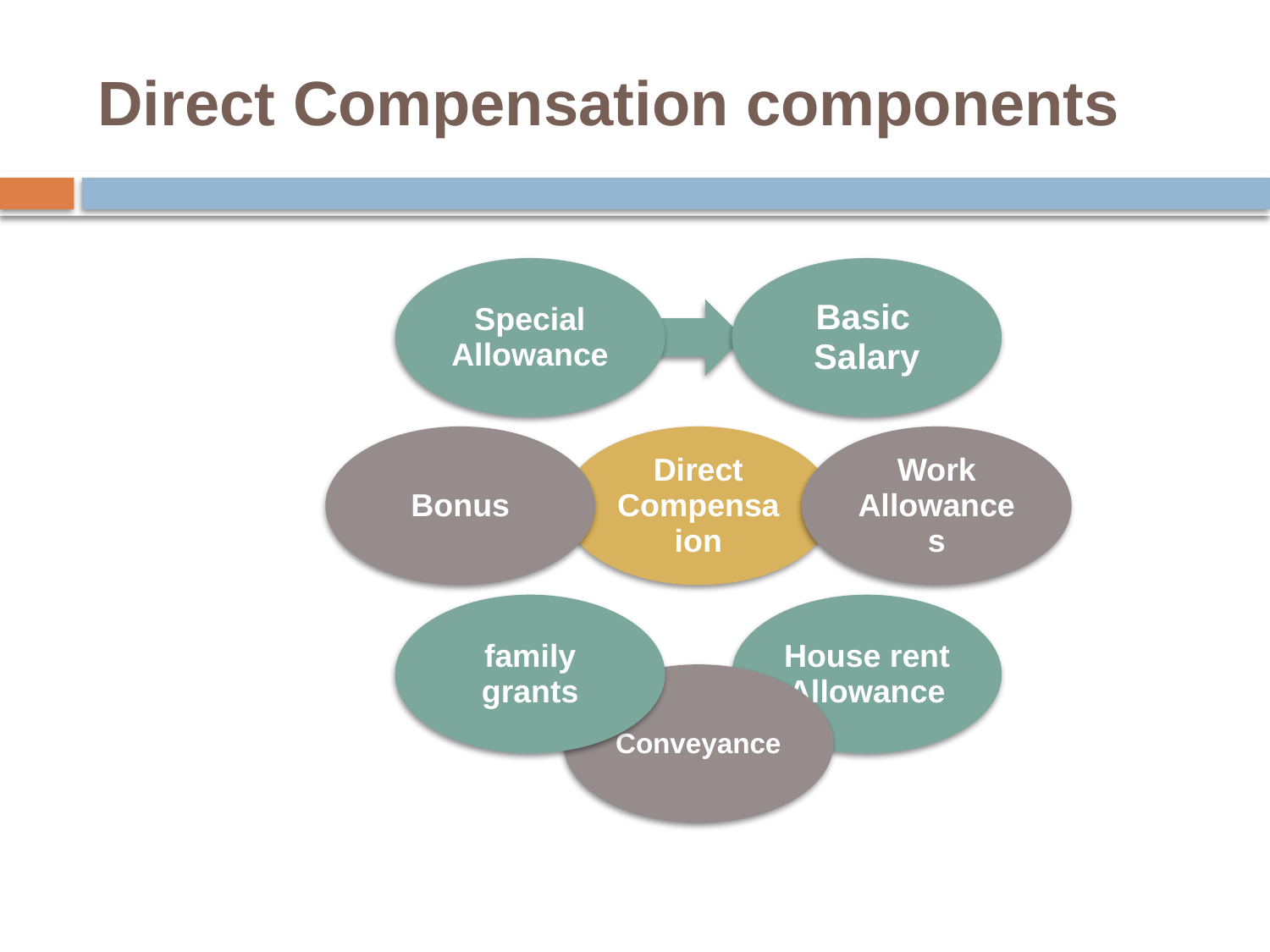

# Direct Compensation components
Direct Compensaion
Basic  Salary
family grants
Bonus
Special Allowance
Work Allowances
House rent Allowance
Conveyance